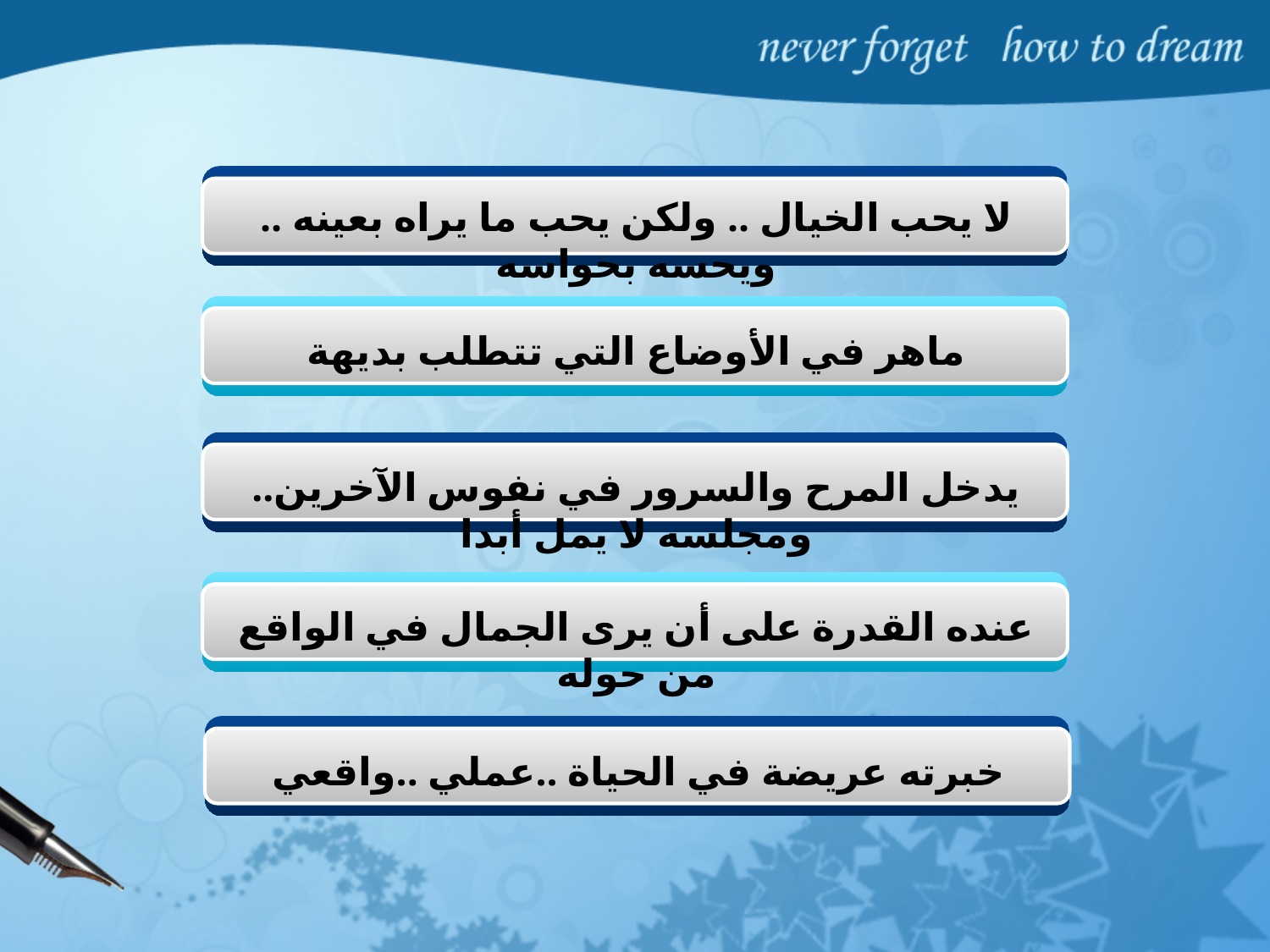

لا يحب الخيال .. ولكن يحب ما يراه بعينه .. ويحسه بحواسه

ماهر في الأوضاع التي تتطلب بديهة

يدخل المرح والسرور في نفوس الآخرين.. ومجلسه لا يمل أبدا

عنده القدرة على أن يرى الجمال في الواقع من حوله

خبرته عريضة في الحياة ..عملي ..واقعي